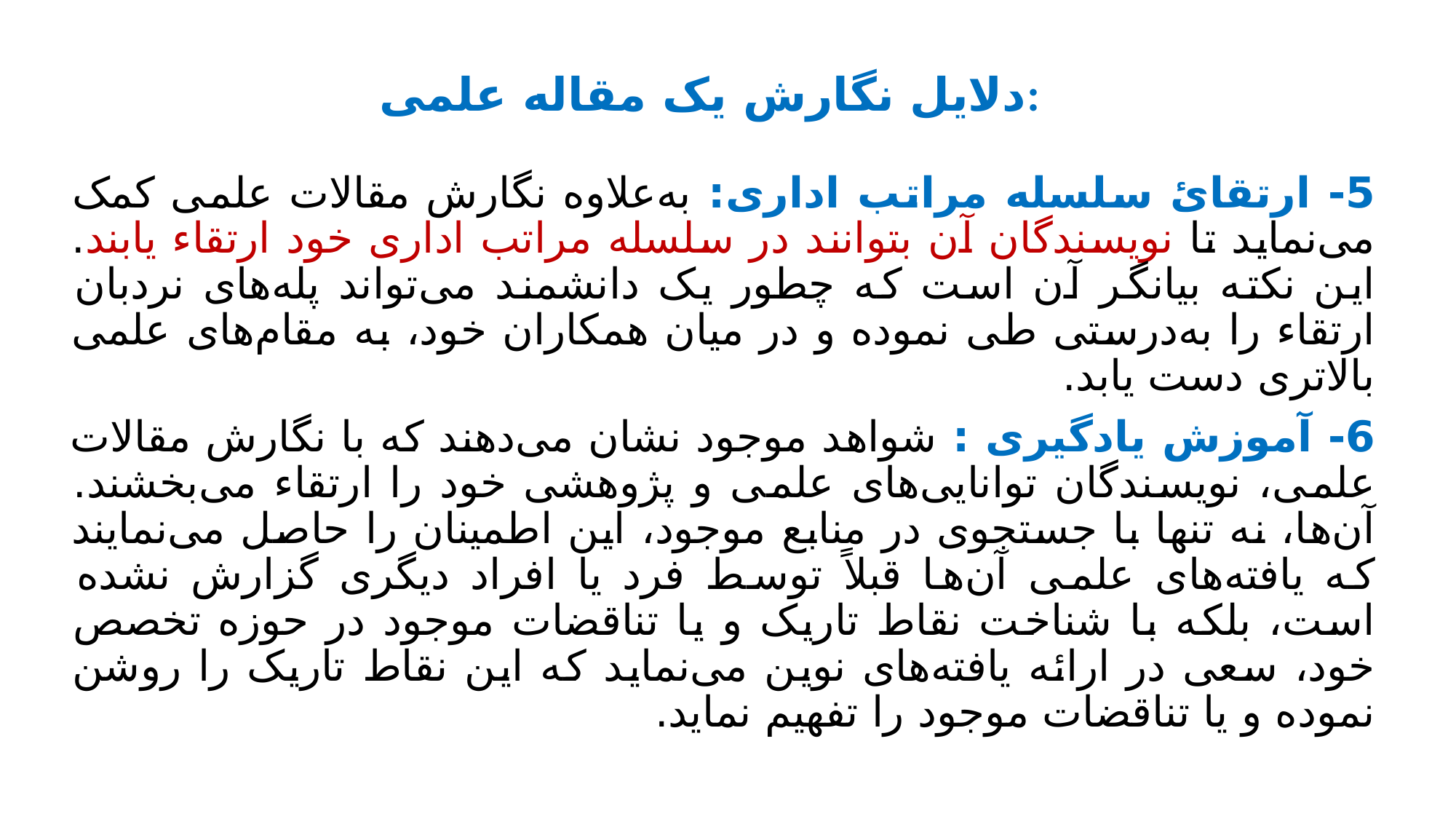

# دلایل نگارش یک مقاله علمی:
5- ارتقائ سلسله مراتب اداری: به‌علاوه نگارش مقالات علمی کمک می‌نماید تا نویسندگان آن بتوانند در سلسله مراتب اداری خود ارتقاء یابند. این نکته بیانگر آن است که چطور یک دانشمند می‌تواند پله‌های نردبان ارتقاء را به‌درستی طی نموده و در میان همکاران خود، به مقام‌های علمی بالاتری دست یابد.
6- آموزش یادگیری : شواهد موجود نشان می‌دهند که با نگارش مقالات علمی، نویسندگان توانایی‌های علمی و پژوهشی خود را ارتقاء می‌بخشند. آن‌ها، نه تنها با جستجوی در منابع موجود، این اطمینان را حاصل می‌نمایند که یافته‌های علمی آن‌ها قبلاً توسط فرد یا افراد دیگری گزارش نشده است، بلکه با شناخت نقاط تاریک و یا تناقضات موجود در حوزه تخصص خود، سعی در ارائه یافته‌های نوین می‌نماید که این نقاط تاریک را روشن نموده و یا تناقضات موجود را تفهیم نماید.